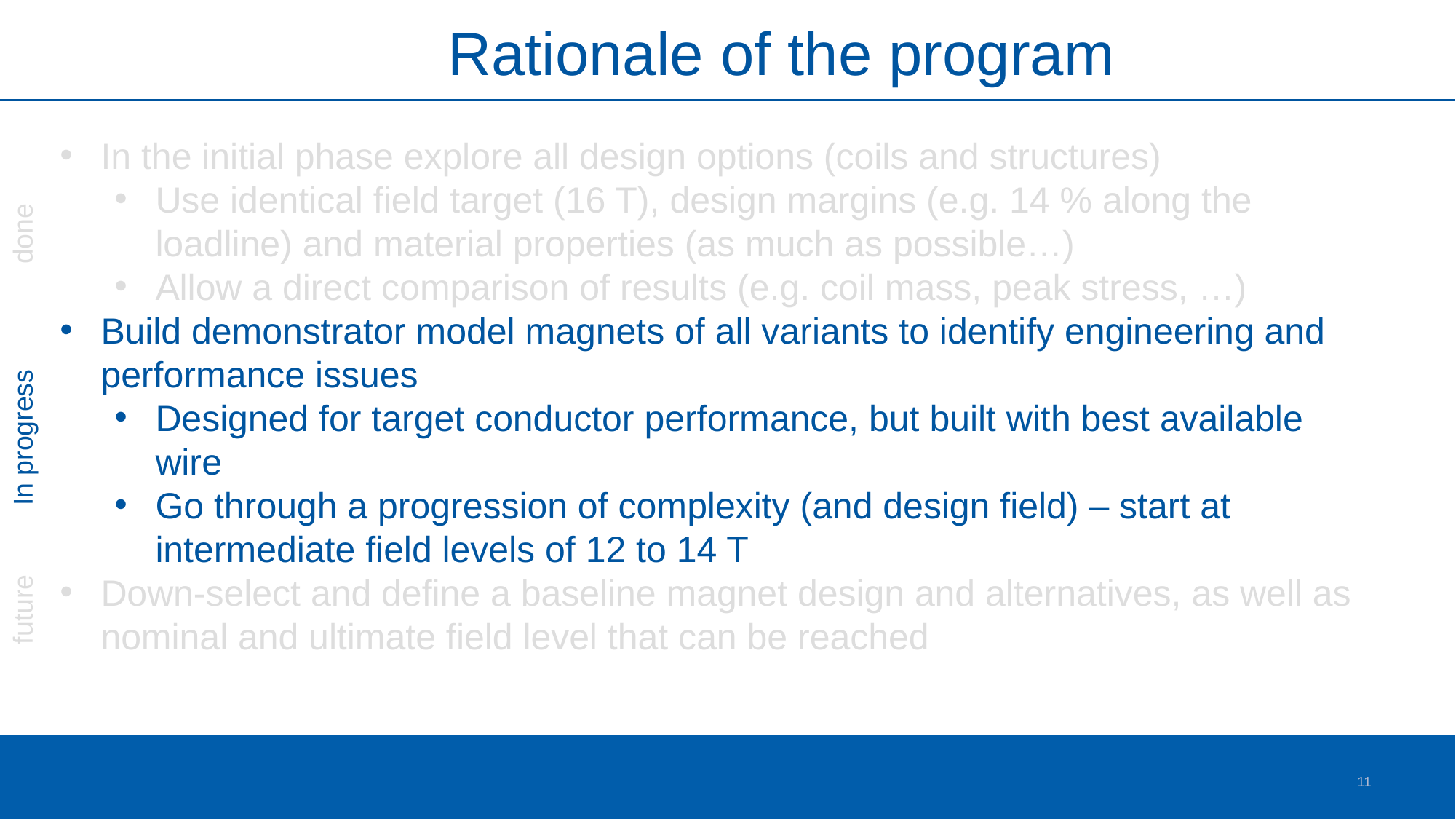

Rationale of the program
In the initial phase explore all design options (coils and structures)
Use identical field target (16 T), design margins (e.g. 14 % along the loadline) and material properties (as much as possible…)
Allow a direct comparison of results (e.g. coil mass, peak stress, …)
Build demonstrator model magnets of all variants to identify engineering and performance issues
Designed for target conductor performance, but built with best available wire
Go through a progression of complexity (and design field) – start at intermediate field levels of 12 to 14 T
Down-select and define a baseline magnet design and alternatives, as well as nominal and ultimate field level that can be reached
done
In progress
future
11